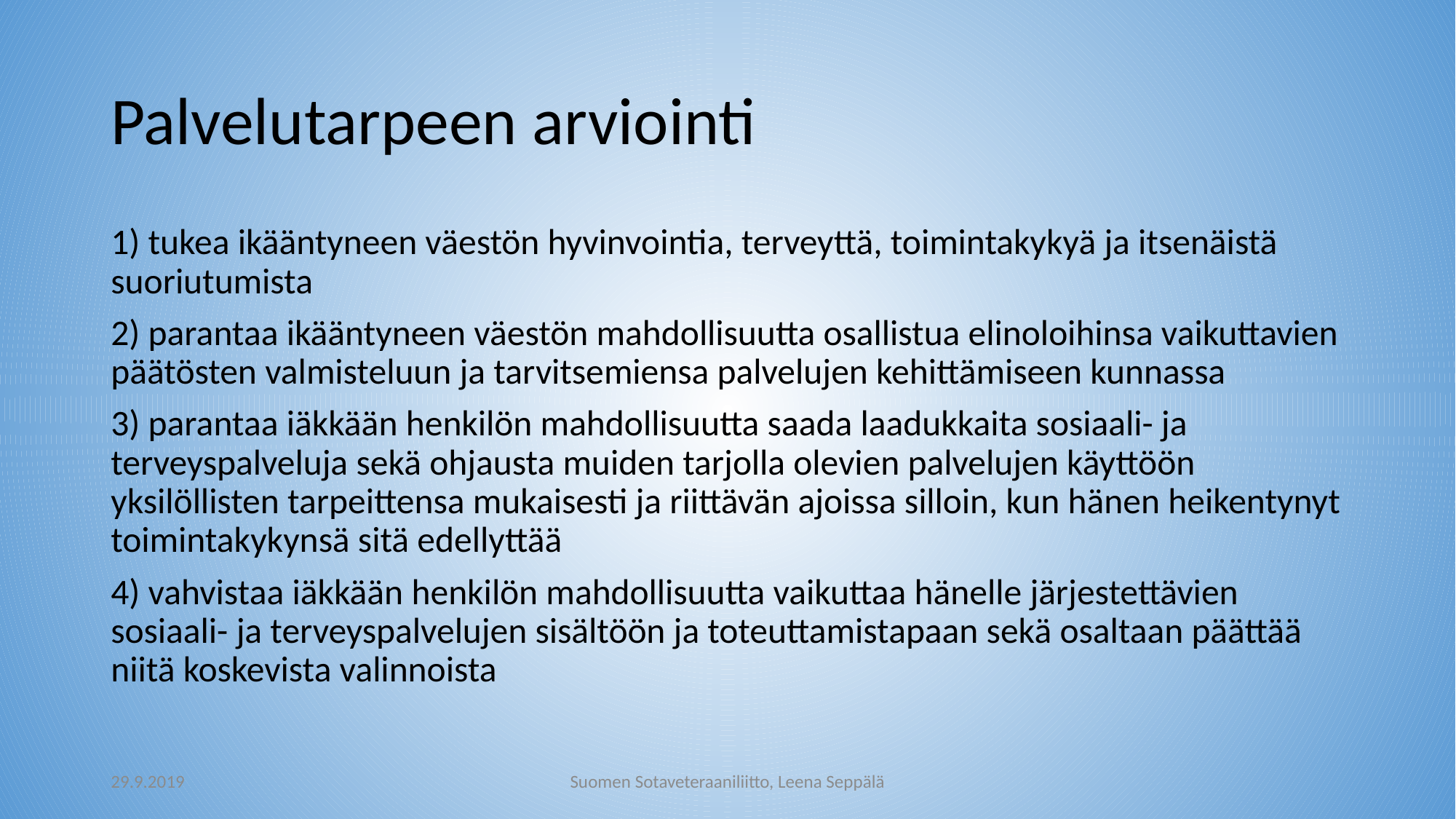

# Palvelutarpeen arviointi
1) tukea ikääntyneen väestön hyvinvointia, terveyttä, toimintakykyä ja itsenäistä suoriutumista
2) parantaa ikääntyneen väestön mahdollisuutta osallistua elinoloihinsa vaikuttavien päätösten valmisteluun ja tarvitsemiensa palvelujen kehittämiseen kunnassa
3) parantaa iäkkään henkilön mahdollisuutta saada laadukkaita sosiaali- ja terveyspalveluja sekä ohjausta muiden tarjolla olevien palvelujen käyttöön yksilöllisten tarpeittensa mukaisesti ja riittävän ajoissa silloin, kun hänen heikentynyt toimintakykynsä sitä edellyttää
4) vahvistaa iäkkään henkilön mahdollisuutta vaikuttaa hänelle järjestettävien sosiaali- ja terveyspalvelujen sisältöön ja toteuttamistapaan sekä osaltaan päättää niitä koskevista valinnoista

29.9.2019
Suomen Sotaveteraaniliitto, Leena Seppälä